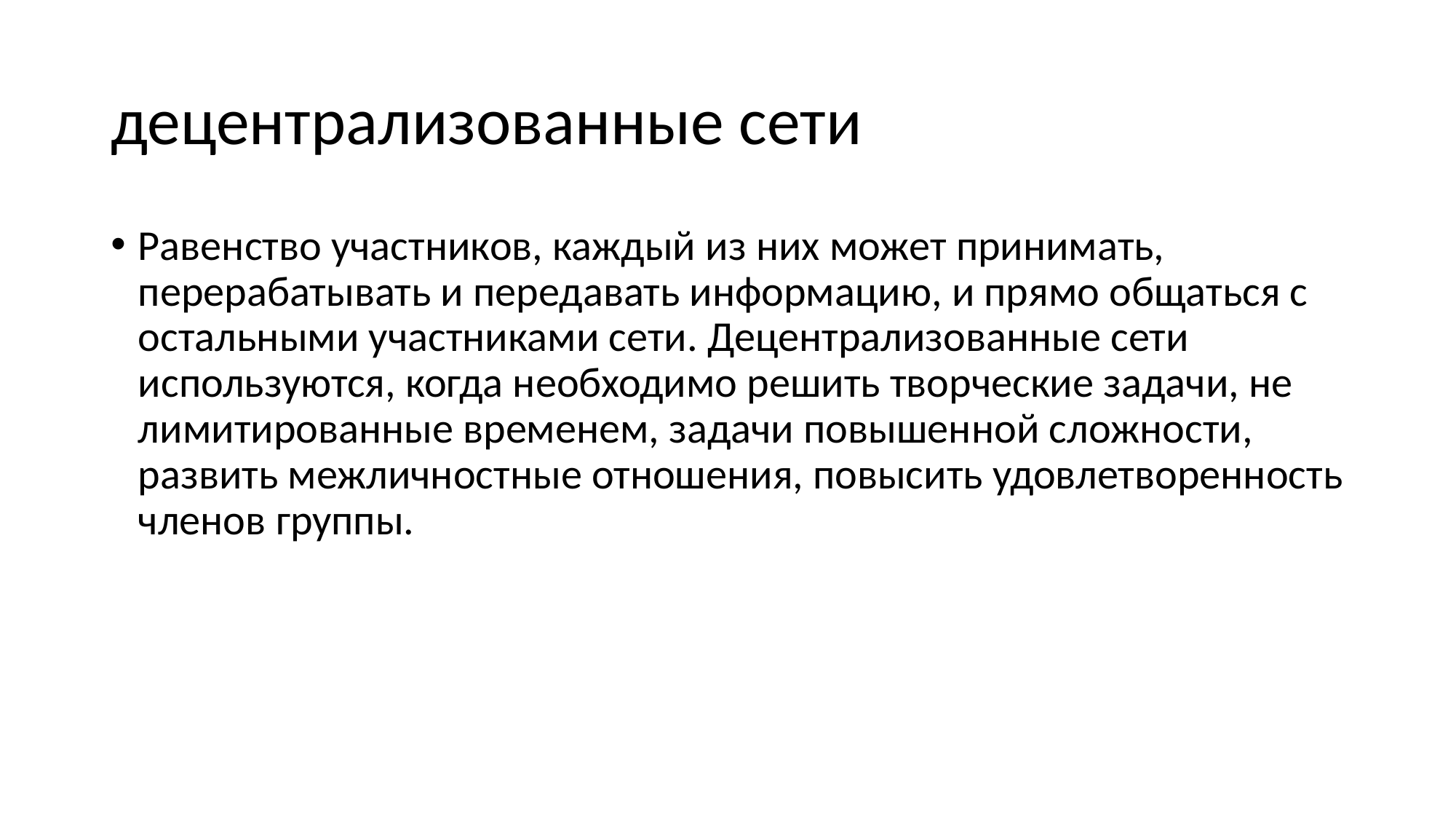

# децентрализованные сети
Равенство участников, каждый из них может принимать, перерабатывать и передавать информацию, и прямо общаться с остальными участниками сети. Децентрализованные сети используются, когда необходимо решить творческие задачи, не лимитированные временем, задачи повышенной сложности, развить межличностные отношения, повысить удовлетворенность членов группы.